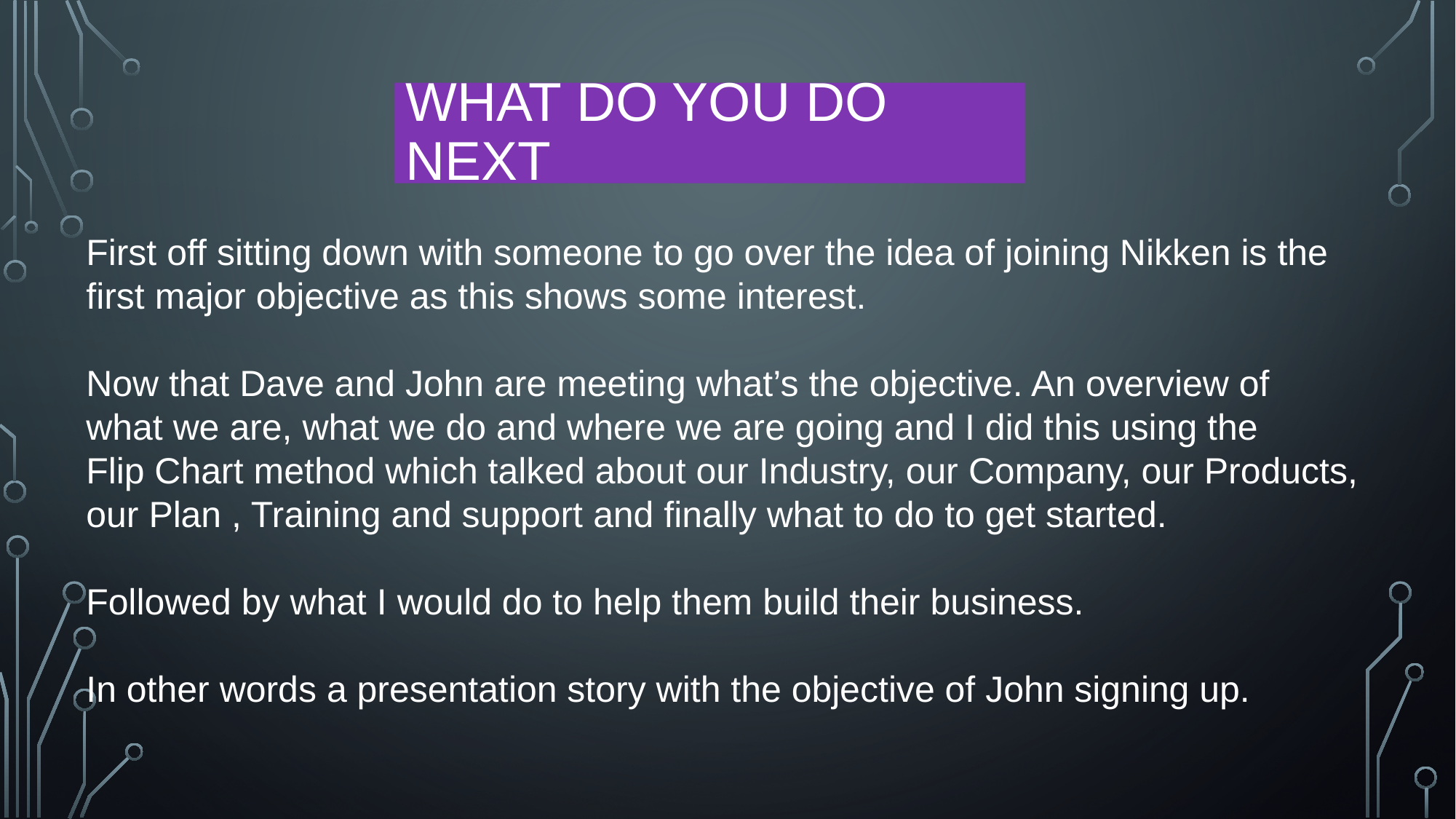

# What do you do next
First off sitting down with someone to go over the idea of joining Nikken is the
first major objective as this shows some interest.

Now that Dave and John are meeting what’s the objective. An overview of
what we are, what we do and where we are going and I did this using the
Flip Chart method which talked about our Industry, our Company, our Products,
our Plan , Training and support and finally what to do to get started.

Followed by what I would do to help them build their business.

In other words a presentation story with the objective of John signing up.